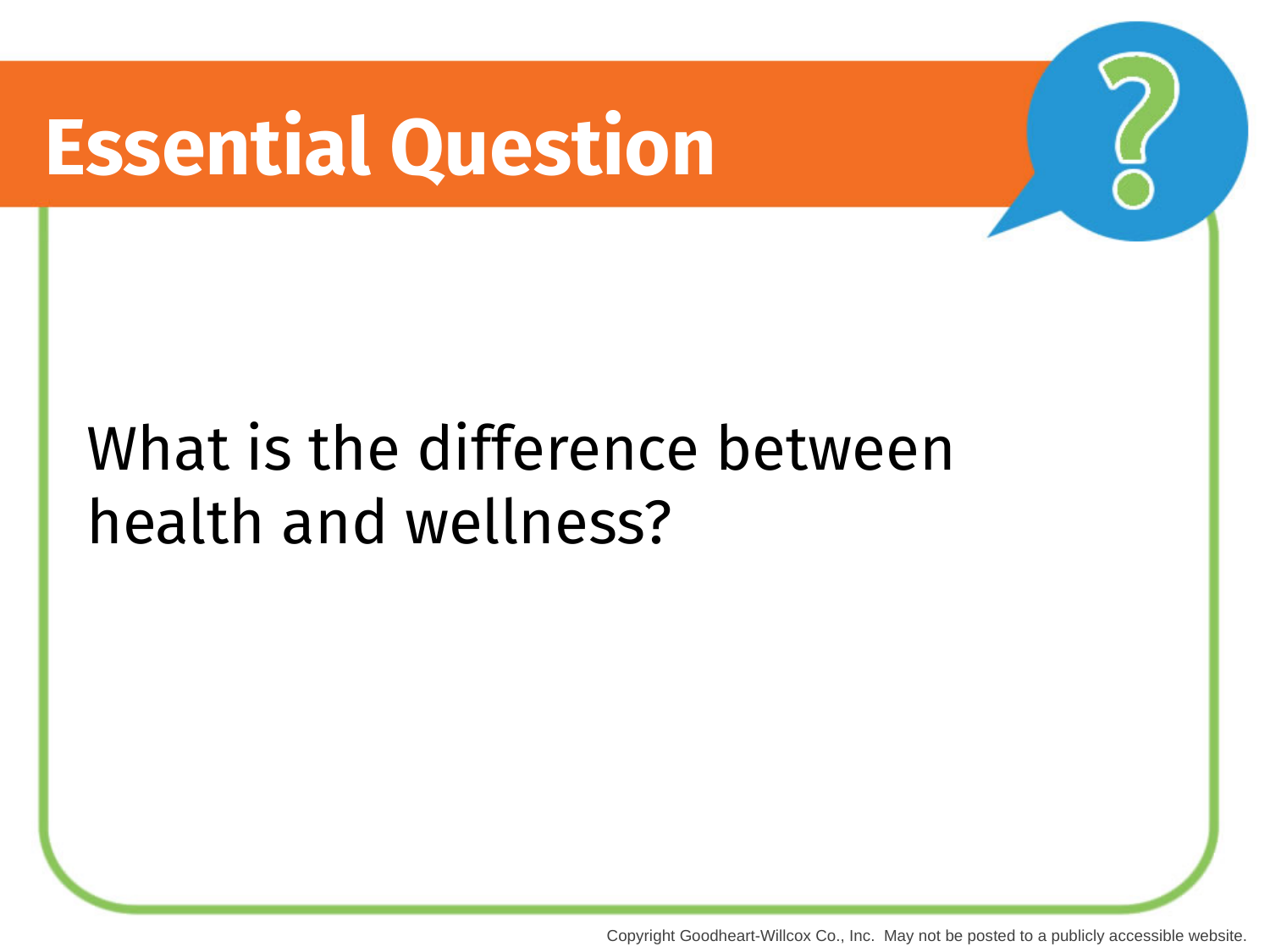

# Essential Question
What is the difference between health and wellness?